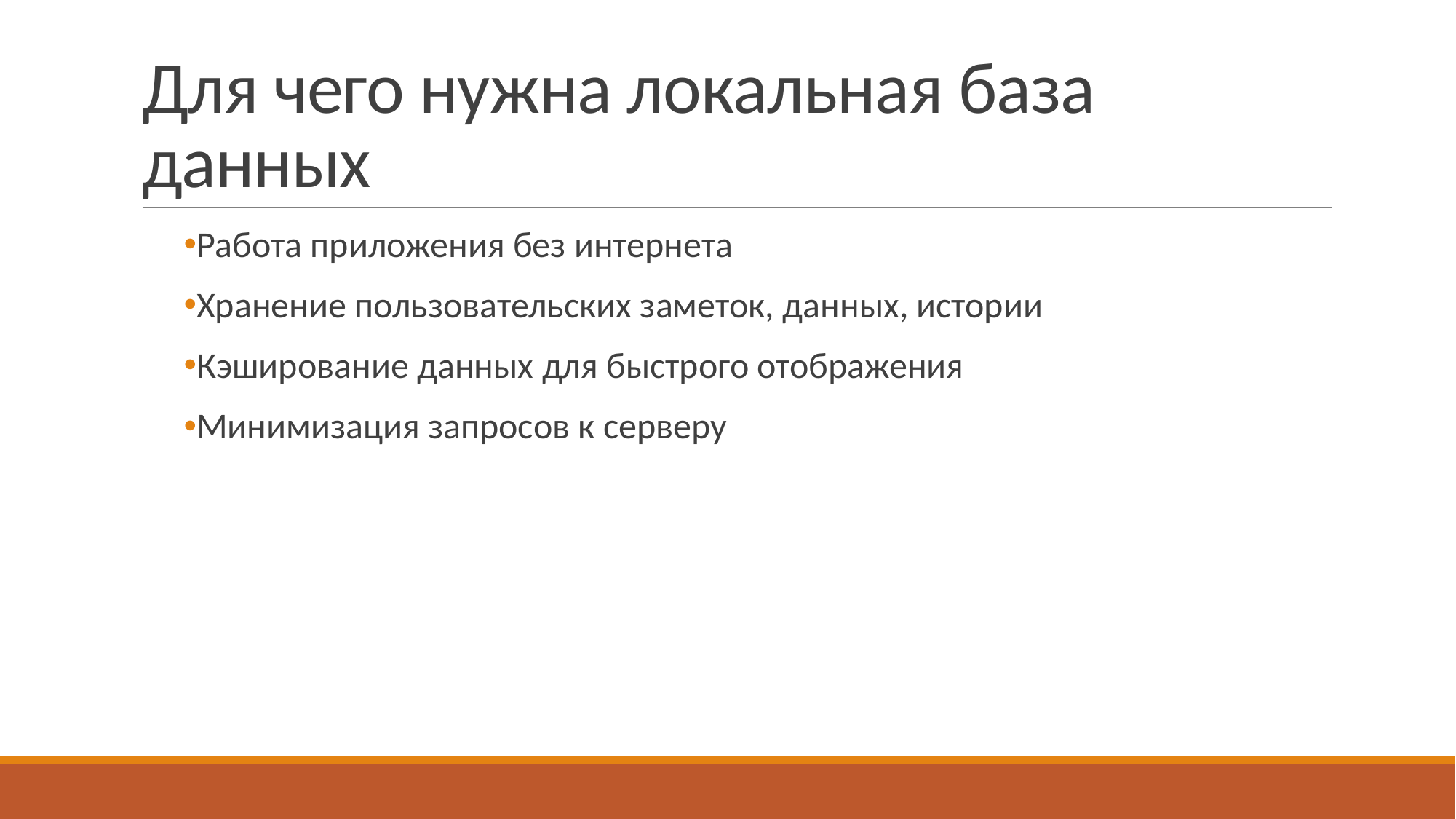

# Для чего нужна локальная база данных
Работа приложения без интернета
Хранение пользовательских заметок, данных, истории
Кэширование данных для быстрого отображения
Минимизация запросов к серверу